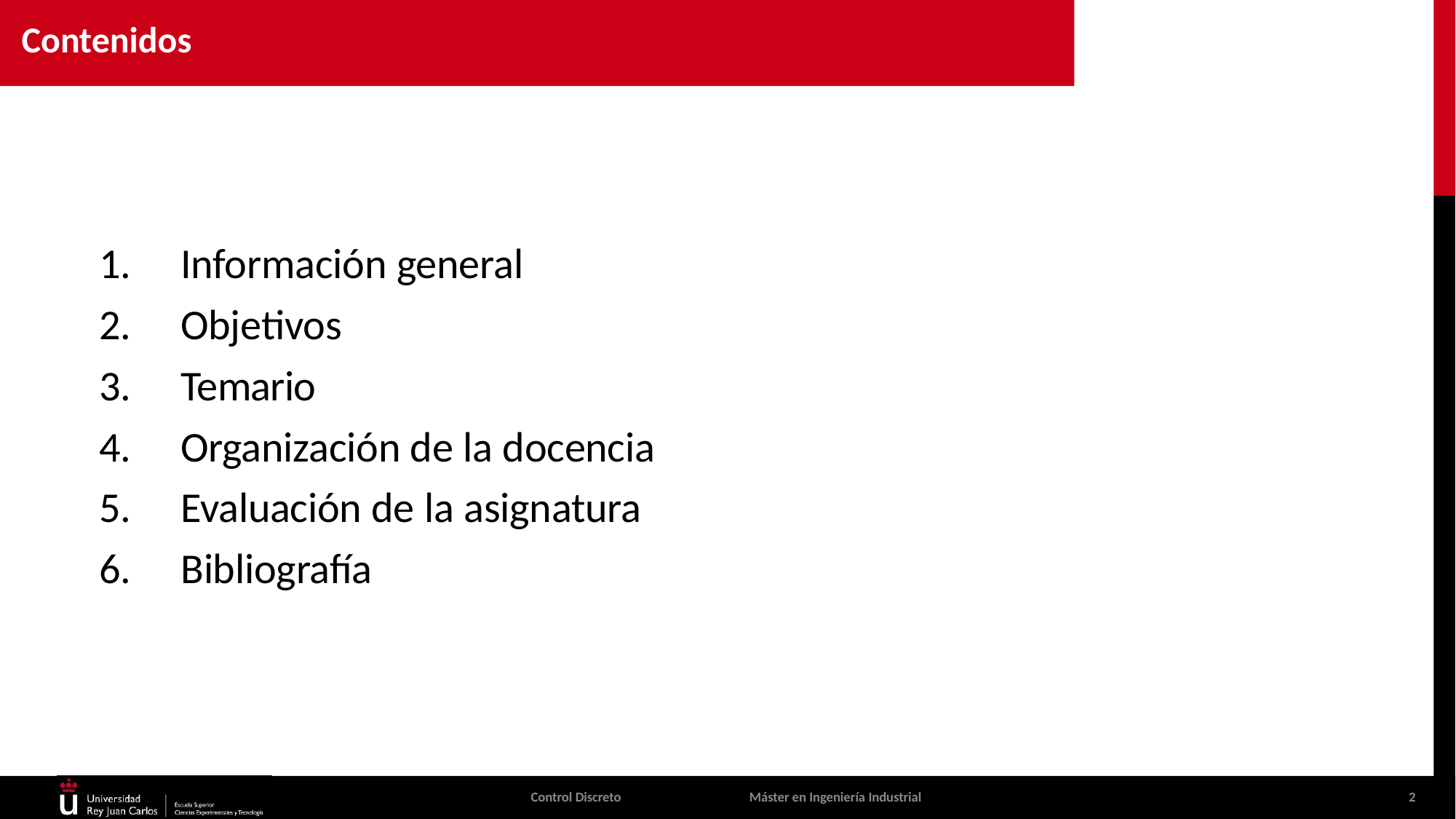

# Contenidos
Información general
Objetivos
Temario
Organización de la docencia
Evaluación de la asignatura
Bibliografía
Control Discreto
Máster en Ingeniería Industrial
2